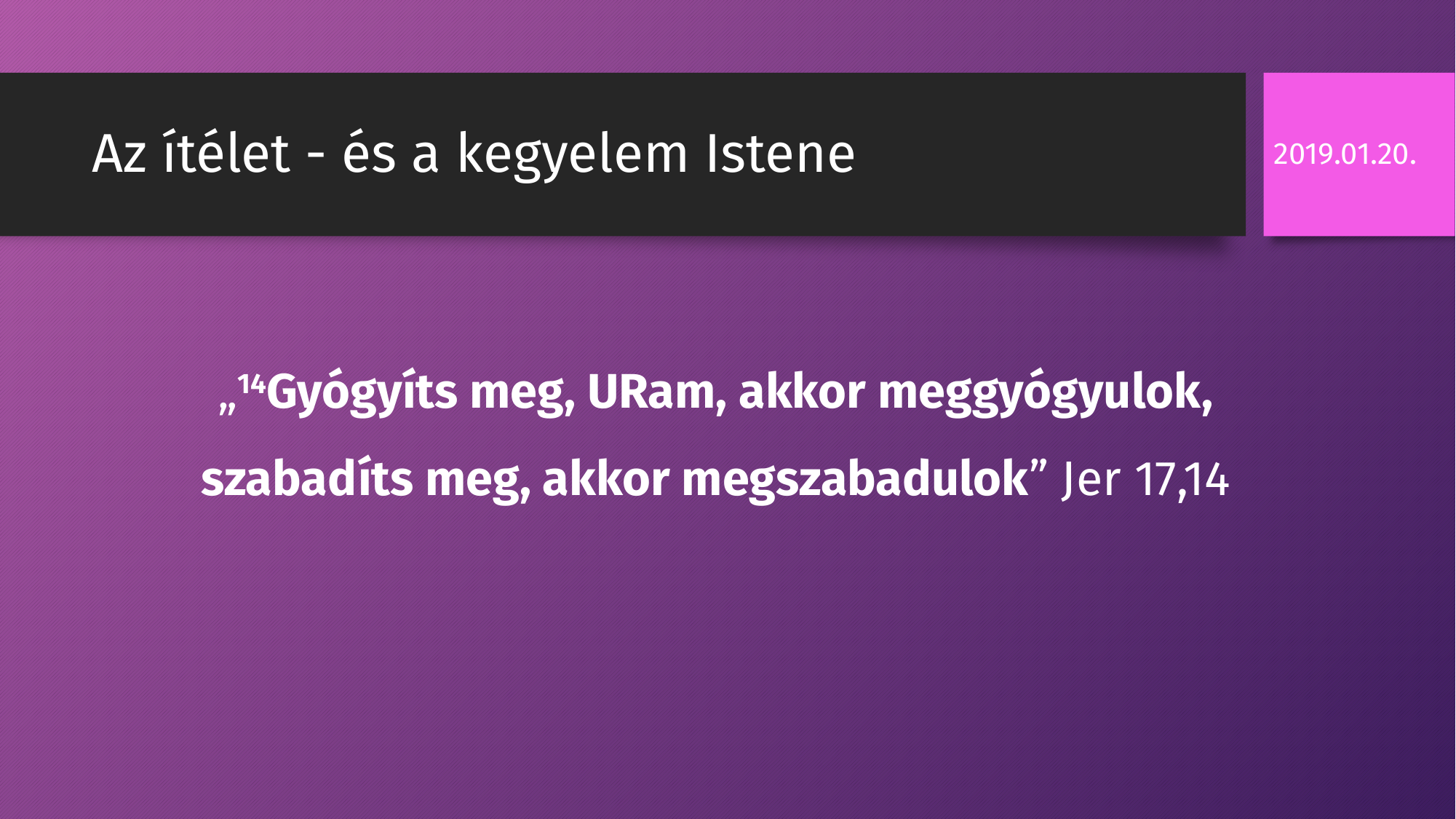

# Az ítélet - és a kegyelem Istene
2019.01.20.

„14Gyógyíts meg, URam, akkor meggyógyulok, szabadíts meg, akkor megszabadulok” Jer 17,14